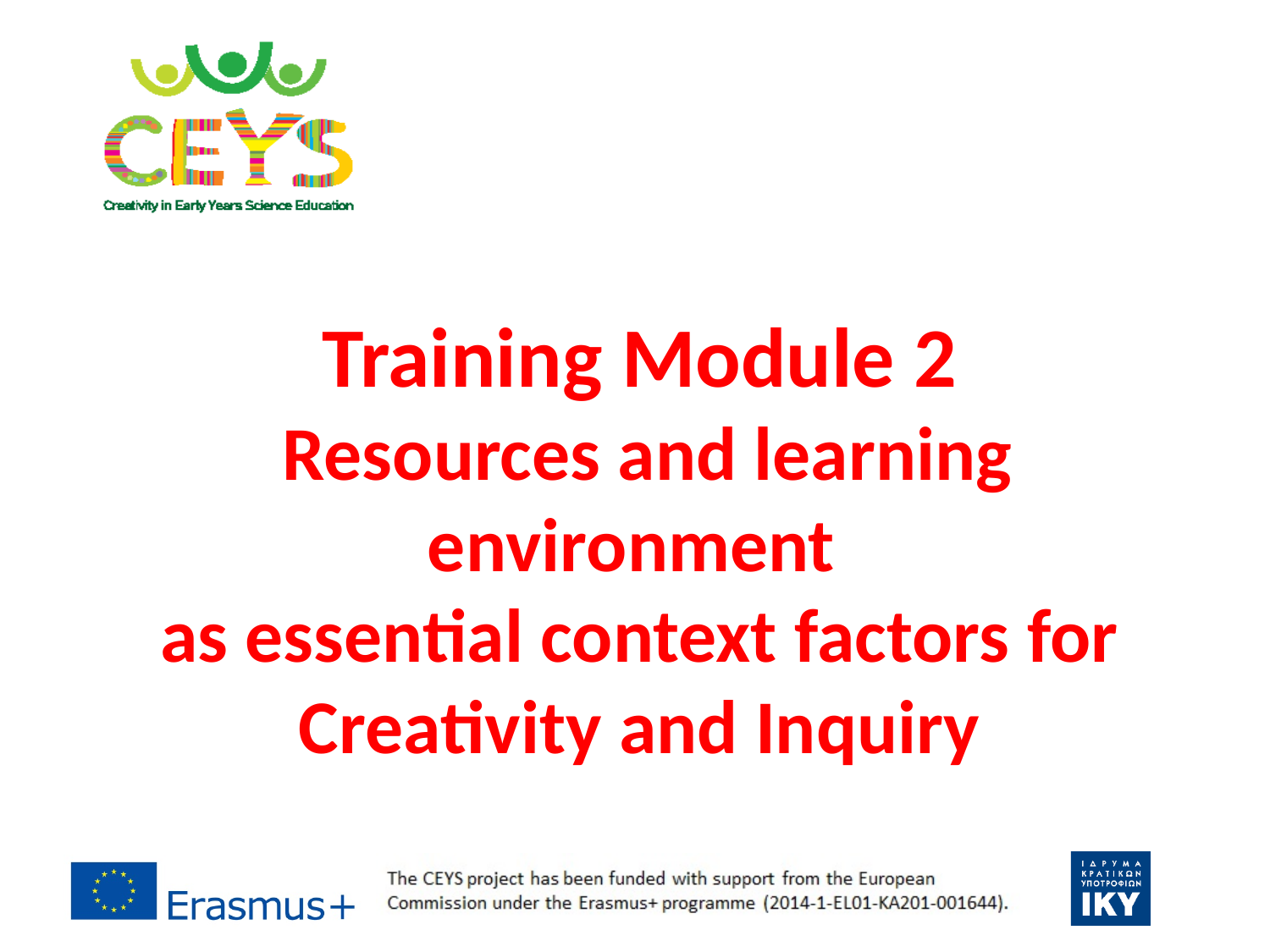

# Training Module 2 Resources and learning environment as essential context factors for Creativity and Inquiry